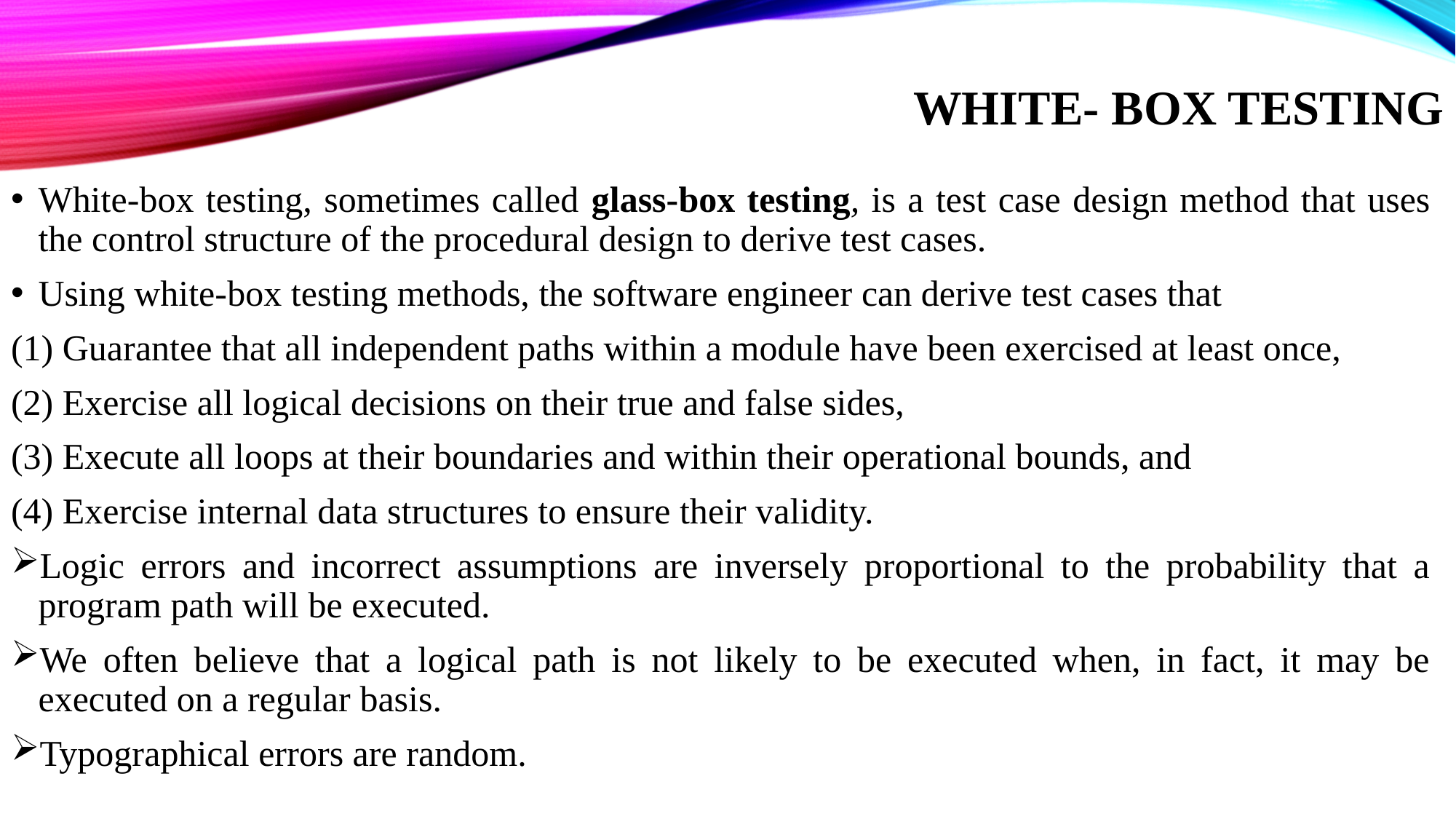

# White- Box Testing
White-box testing, sometimes called glass-box testing, is a test case design method that uses the control structure of the procedural design to derive test cases.
Using white-box testing methods, the software engineer can derive test cases that
(1) Guarantee that all independent paths within a module have been exercised at least once,
(2) Exercise all logical decisions on their true and false sides,
(3) Execute all loops at their boundaries and within their operational bounds, and
(4) Exercise internal data structures to ensure their validity.
Logic errors and incorrect assumptions are inversely proportional to the probability that a program path will be executed.
We often believe that a logical path is not likely to be executed when, in fact, it may be executed on a regular basis.
Typographical errors are random.